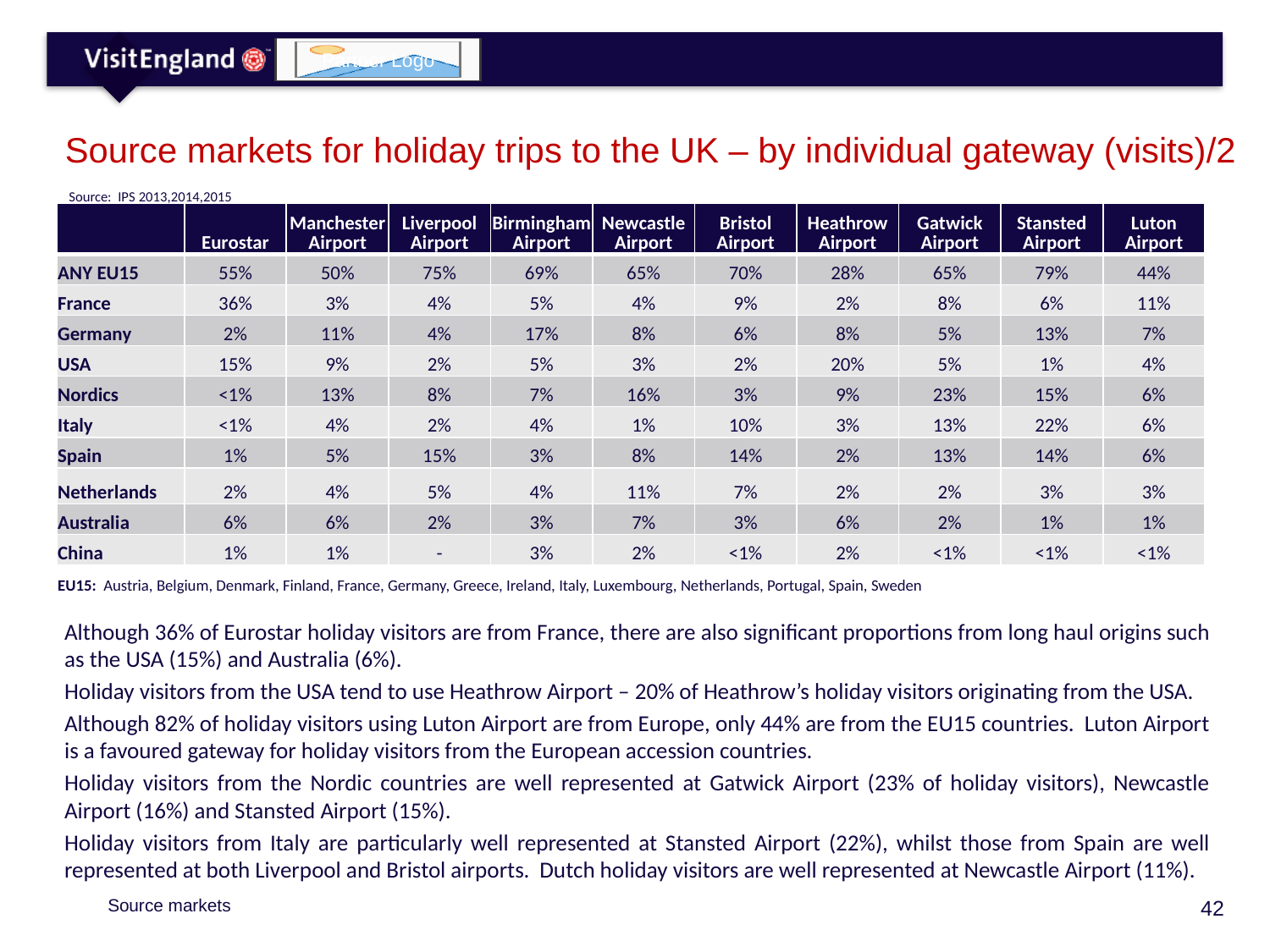

Source markets for holiday trips to the UK – by individual gateway (visits)/2
Source:  IPS 2013,2014,2015
|  | Eurostar | Manchester Airport | Liverpool Airport | Birmingham Airport | Newcastle Airport | Bristol Airport | Heathrow Airport | Gatwick Airport | Stansted Airport | Luton Airport |
| --- | --- | --- | --- | --- | --- | --- | --- | --- | --- | --- |
| ANY EU15 | 55% | 50% | 75% | 69% | 65% | 70% | 28% | 65% | 79% | 44% |
| France | 36% | 3% | 4% | 5% | 4% | 9% | 2% | 8% | 6% | 11% |
| Germany | 2% | 11% | 4% | 17% | 8% | 6% | 8% | 5% | 13% | 7% |
| USA | 15% | 9% | 2% | 5% | 3% | 2% | 20% | 5% | 1% | 4% |
| Nordics | <1% | 13% | 8% | 7% | 16% | 3% | 9% | 23% | 15% | 6% |
| Italy | <1% | 4% | 2% | 4% | 1% | 10% | 3% | 13% | 22% | 6% |
| Spain | 1% | 5% | 15% | 3% | 8% | 14% | 2% | 13% | 14% | 6% |
| Netherlands | 2% | 4% | 5% | 4% | 11% | 7% | 2% | 2% | 3% | 3% |
| Australia | 6% | 6% | 2% | 3% | 7% | 3% | 6% | 2% | 1% | 1% |
| China | 1% | 1% | - | 3% | 2% | <1% | 2% | <1% | <1% | <1% |
| EU15: Austria, Belgium, Denmark, Finland, France, Germany, Greece, Ireland, Italy, Luxembourg, Netherlands, Portugal, Spain, Sweden |  |  |  |  |  |  |  |  |  |  |
Although 36% of Eurostar holiday visitors are from France, there are also significant proportions from long haul origins such as the USA (15%) and Australia (6%).
Holiday visitors from the USA tend to use Heathrow Airport – 20% of Heathrow’s holiday visitors originating from the USA.
Although 82% of holiday visitors using Luton Airport are from Europe, only 44% are from the EU15 countries.  Luton Airport is a favoured gateway for holiday visitors from the European accession countries.
Holiday visitors from the Nordic countries are well represented at Gatwick Airport (23% of holiday visitors), Newcastle Airport (16%) and Stansted Airport (15%).
Holiday visitors from Italy are particularly well represented at Stansted Airport (22%), whilst those from Spain are well represented at both Liverpool and Bristol airports.  Dutch holiday visitors are well represented at Newcastle Airport (11%).
Source markets